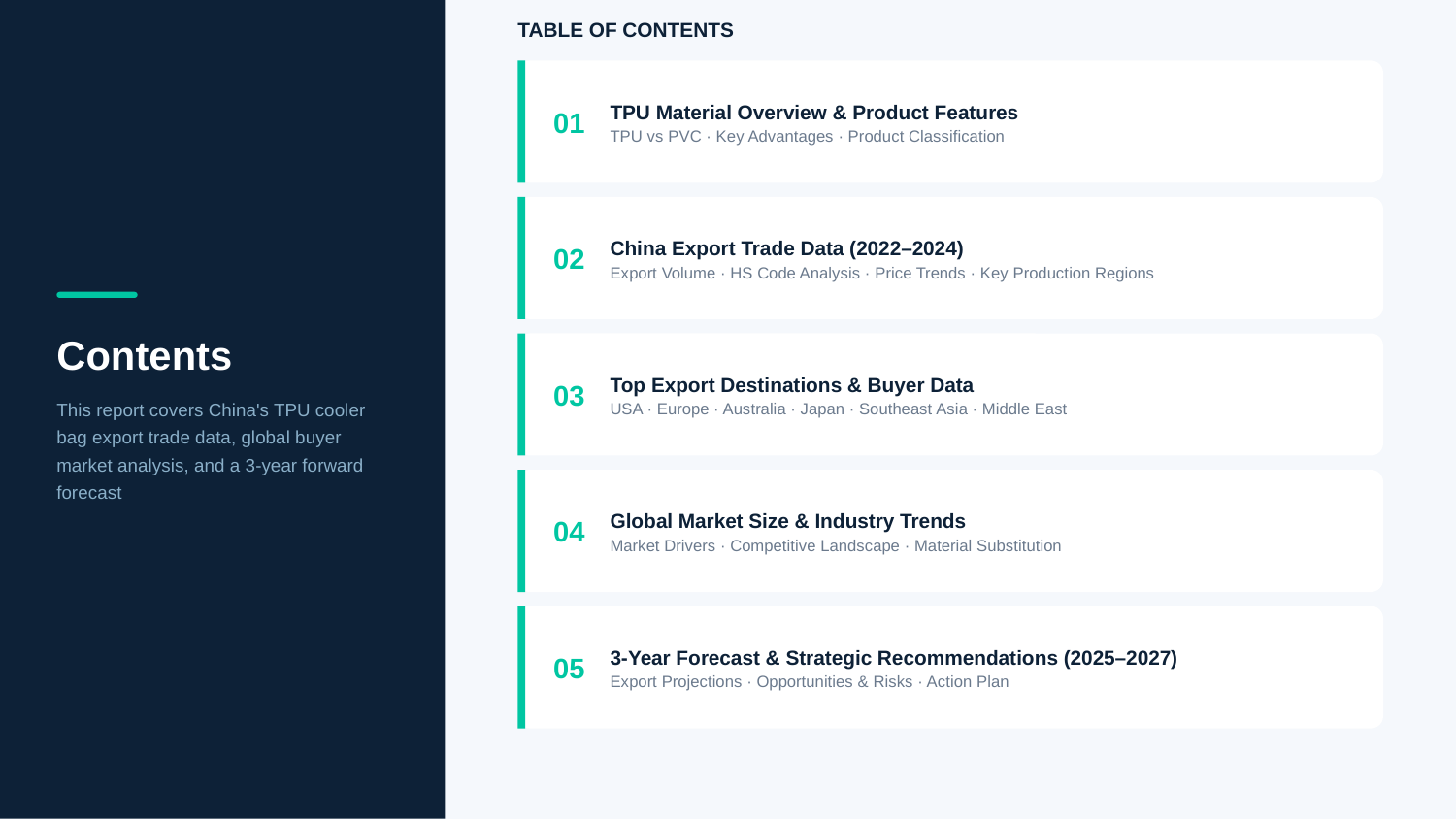

TABLE OF CONTENTS

TPU Material Overview & Product Features
01
TPU vs PVC · Key Advantages · Product Classification

China Export Trade Data (2022–2024)
02
Export Volume · HS Code Analysis · Price Trends · Key Production Regions

Contents

Top Export Destinations & Buyer Data
03
This report covers China's TPU cooler bag export trade data, global buyer market analysis, and a 3-year forward forecast
USA · Europe · Australia · Japan · Southeast Asia · Middle East

Global Market Size & Industry Trends
04
Market Drivers · Competitive Landscape · Material Substitution

3-Year Forecast & Strategic Recommendations (2025–2027)
05
Export Projections · Opportunities & Risks · Action Plan